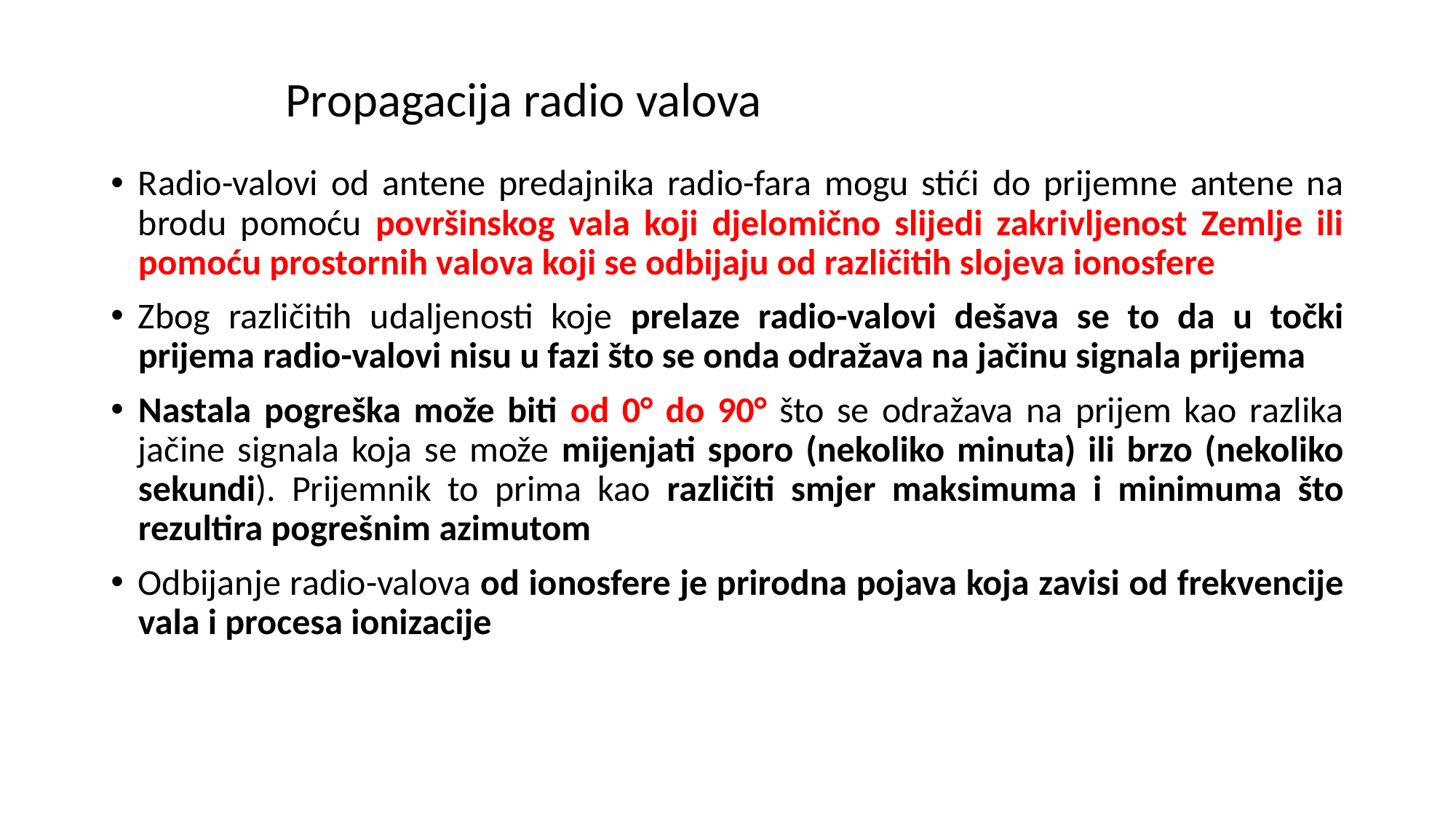

# Propagacija radio valova
Radio-valovi od antene predajnika radio-fara mogu stići do prijemne antene na brodu pomoću površinskog vala koji djelomično slijedi zakrivljenost Zemlje ili pomoću prostornih valova koji se odbijaju od različitih slojeva ionosfere
Zbog različitih udaljenosti koje prelaze radio-valovi dešava se to da u točki prijema radio-valovi nisu u fazi što se onda odražava na jačinu signala prijema
Nastala pogreška može biti od 0° do 90° što se odražava na prijem kao razlika jačine signala koja se može mijenjati sporo (nekoliko minuta) ili brzo (nekoliko sekundi). Prijemnik to prima kao različiti smjer maksimuma i minimuma što rezultira pogrešnim azimutom
Odbijanje radio-valova od ionosfere je prirodna pojava koja zavisi od frekvencije vala i procesa ionizacije